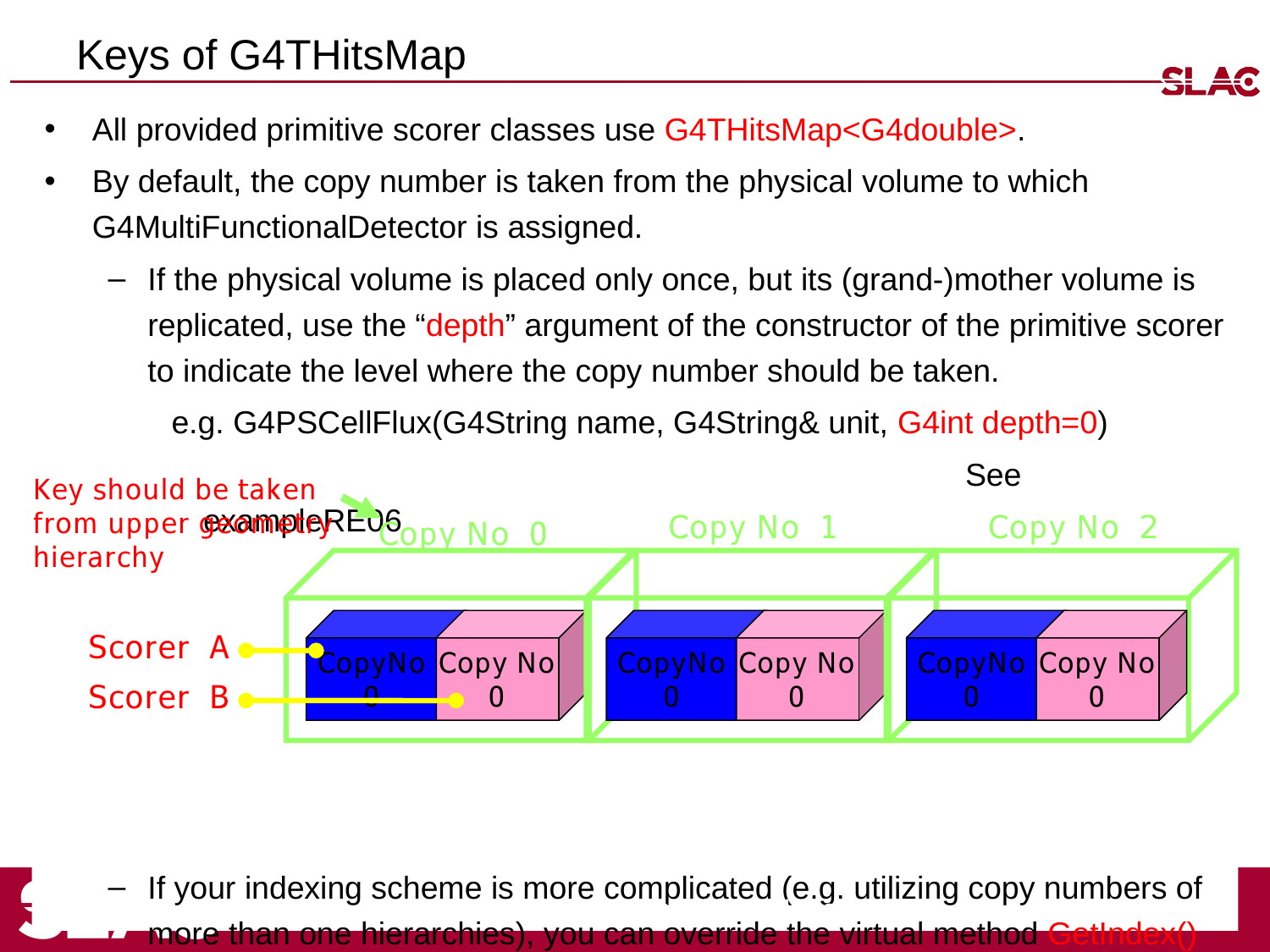

# Keys of G4THitsMap
All provided primitive scorer classes use G4THitsMap<G4double>.
By default, the copy number is taken from the physical volume to which G4MultiFunctionalDetector is assigned.
If the physical volume is placed only once, but its (grand-)mother volume is replicated, use the “depth” argument of the constructor of the primitive scorer to indicate the level where the copy number should be taken.
e.g. G4PSCellFlux(G4String name, G4String& unit, G4int depth=0)
							See exampleRE06

If your indexing scheme is more complicated (e.g. utilizing copy numbers of more than one hierarchies), you can override the virtual method GetIndex() provided for all the primitive scorers.
Key should be taken from upper geometry hierarchy

Copy No  1
Copy No  2
Copy No  0

CopyNo
0
Copy No
0

CopyNo
0
Copy No
0

CopyNo
0
Copy No
0
Scorer  A

Scorer  B

Scoring Functionalities - M.Asai (SLAC)
24